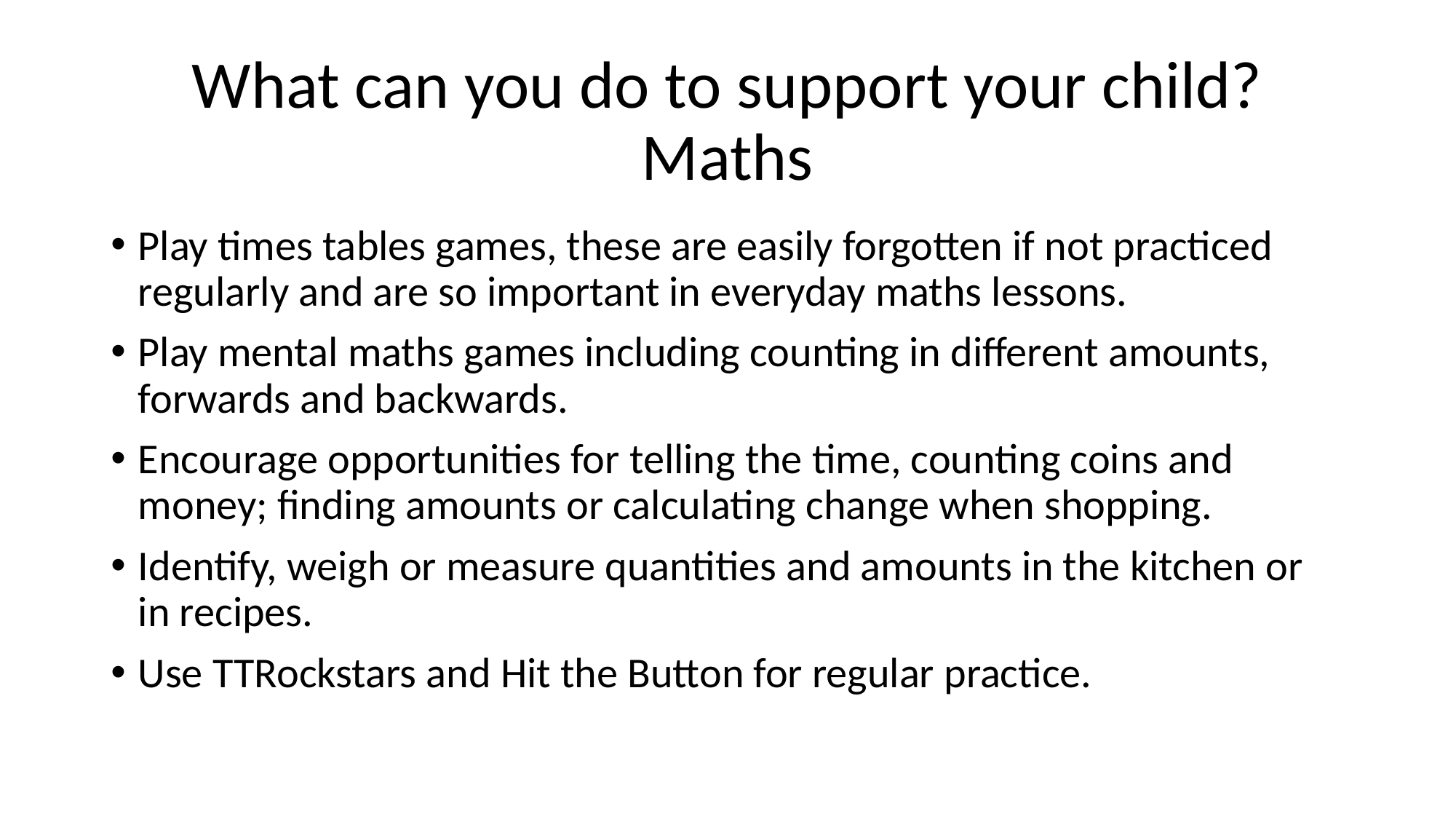

# What can you do to support your child? Maths
Play times tables games, these are easily forgotten if not practiced regularly and are so important in everyday maths lessons.
Play mental maths games including counting in different amounts, forwards and backwards.
Encourage opportunities for telling the time, counting coins and money; finding amounts or calculating change when shopping.
Identify, weigh or measure quantities and amounts in the kitchen or in recipes.
Use TTRockstars and Hit the Button for regular practice.